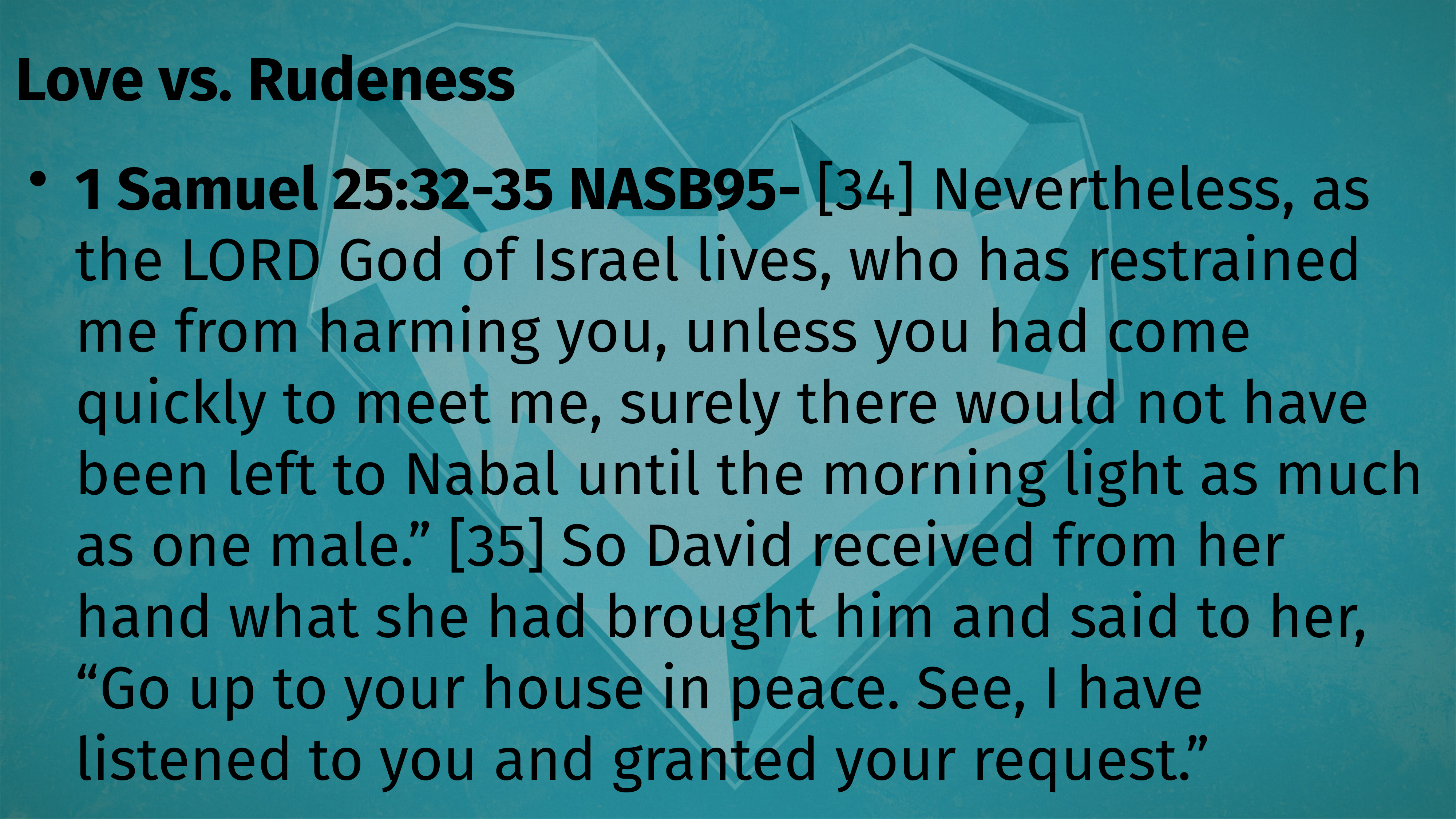

Love vs. Rudeness
1 Samuel 25:32-35 NASB95- [34] Nevertheless, as the LORD God of Israel lives, who has restrained me from harming you, unless you had come quickly to meet me, surely there would not have been left to Nabal until the morning light as much as one male.” [35] So David received from her hand what she had brought him and said to her, “Go up to your house in peace. See, I have listened to you and granted your request.”